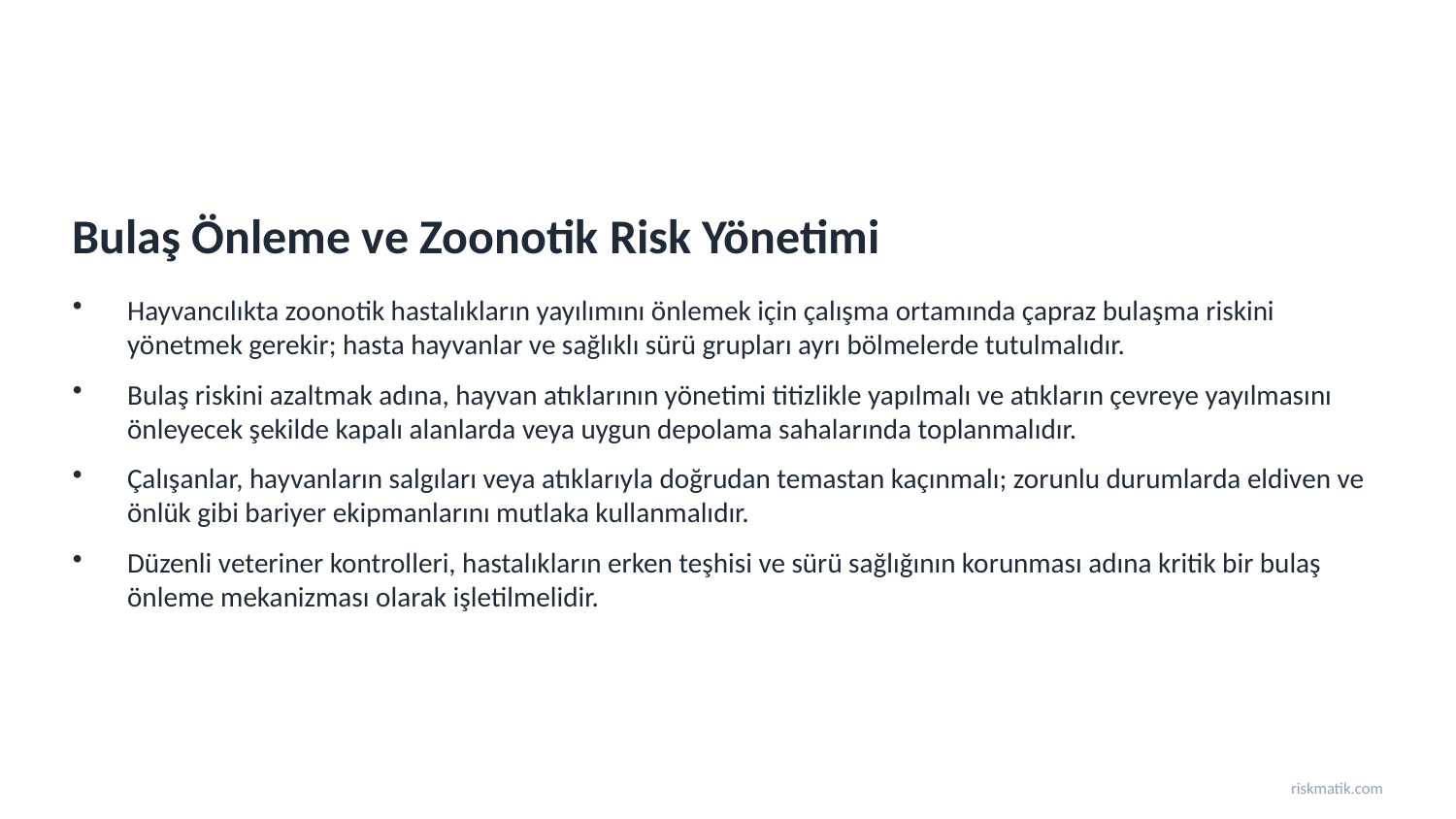

Bulaş Önleme ve Zoonotik Risk Yönetimi
Hayvancılıkta zoonotik hastalıkların yayılımını önlemek için çalışma ortamında çapraz bulaşma riskini yönetmek gerekir; hasta hayvanlar ve sağlıklı sürü grupları ayrı bölmelerde tutulmalıdır.
Bulaş riskini azaltmak adına, hayvan atıklarının yönetimi titizlikle yapılmalı ve atıkların çevreye yayılmasını önleyecek şekilde kapalı alanlarda veya uygun depolama sahalarında toplanmalıdır.
Çalışanlar, hayvanların salgıları veya atıklarıyla doğrudan temastan kaçınmalı; zorunlu durumlarda eldiven ve önlük gibi bariyer ekipmanlarını mutlaka kullanmalıdır.
Düzenli veteriner kontrolleri, hastalıkların erken teşhisi ve sürü sağlığının korunması adına kritik bir bulaş önleme mekanizması olarak işletilmelidir.
riskmatik.com